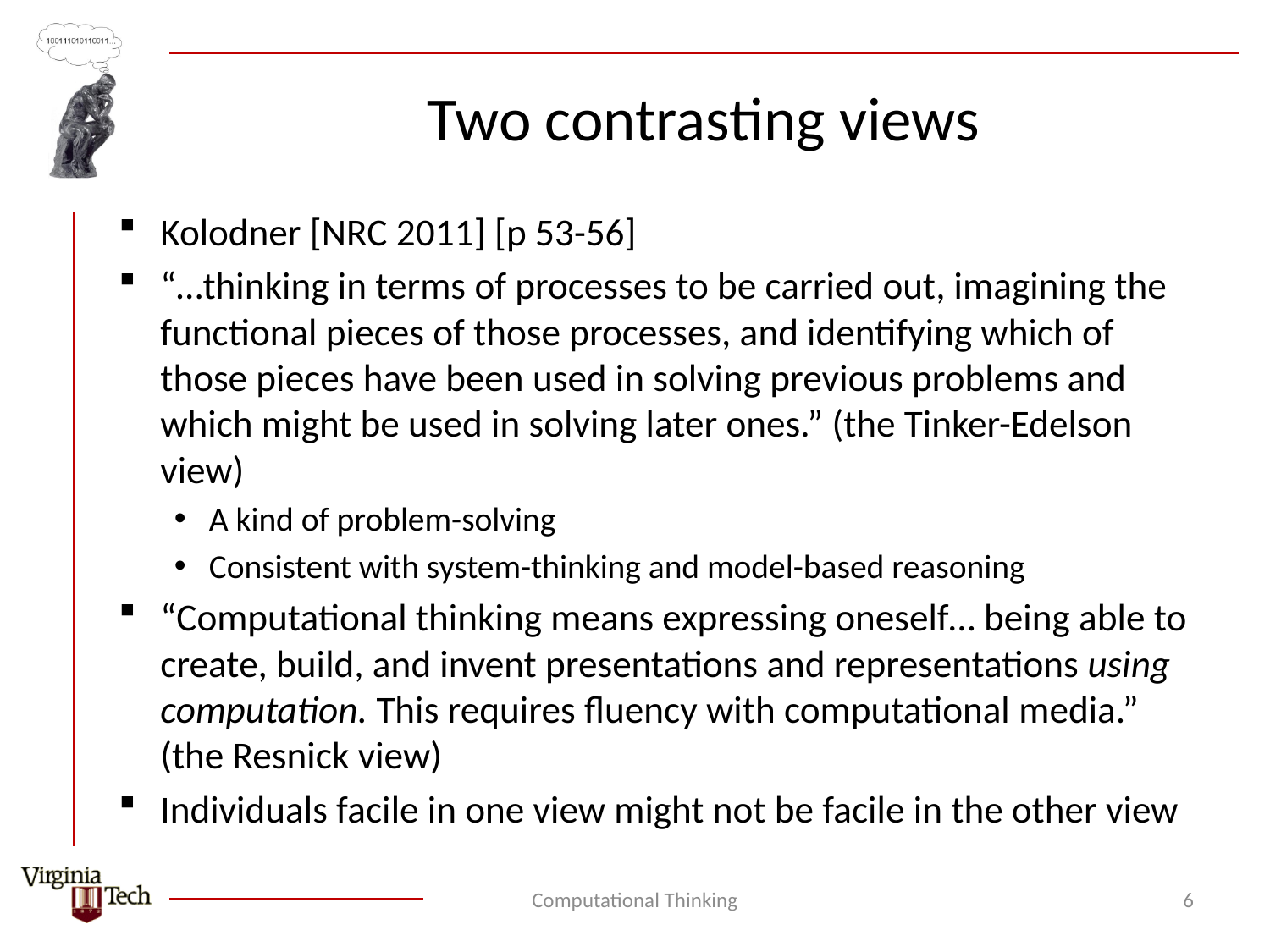

# Two contrasting views
Kolodner [NRC 2011] [p 53-56]
“…thinking in terms of processes to be carried out, imagining the functional pieces of those processes, and identifying which of those pieces have been used in solving previous problems and which might be used in solving later ones.” (the Tinker-Edelson view)
A kind of problem-solving
Consistent with system-thinking and model-based reasoning
“Computational thinking means expressing oneself… being able to create, build, and invent presentations and representations using computation. This requires fluency with computational media.” (the Resnick view)
Individuals facile in one view might not be facile in the other view
Computational Thinking
6